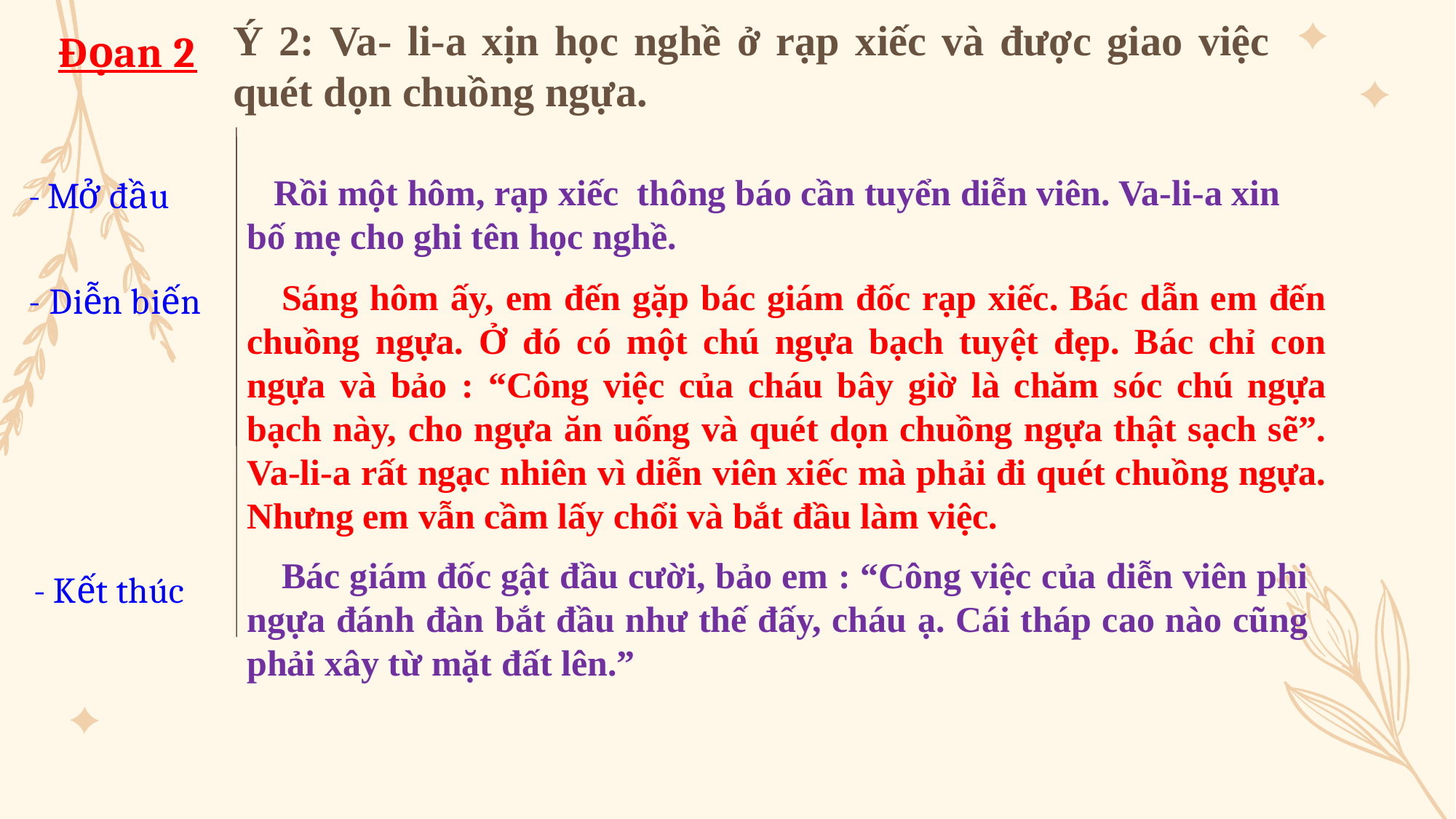

Ý 2: Va- li-a xịn học nghề ở rạp xiếc và được giao việc quét dọn chuồng ngựa.
Đọan 2

    Rồi một hôm, rạp xiếc  thông báo cần tuyển diễn viên. Va-li-a xin bố mẹ cho ghi tên học nghề.
- Mở đầu
Sáng hôm ấy, em đến gặp bác giám đốc rạp xiếc. Bác dẫn em đến chuồng ngựa. Ở đó có một chú ngựa bạch tuyệt đẹp. Bác chỉ con ngựa và bảo : “Công việc của cháu bây giờ là chăm sóc chú ngựa bạch này, cho ngựa ăn uống và quét dọn chuồng ngựa thật sạch sẽ”. Va-li-a rất ngạc nhiên vì diễn viên xiếc mà phải đi quét chuồng ngựa. Nhưng em vẫn cầm lấy chổi và bắt đầu làm việc.
- Diễn biến
Bác giám đốc gật đầu cười, bảo em : “Công việc của diễn viên phi ngựa đánh đàn bắt đầu như thế đấy, cháu ạ. Cái tháp cao nào cũng phải xây từ mặt đất lên.”
- Kết thúc